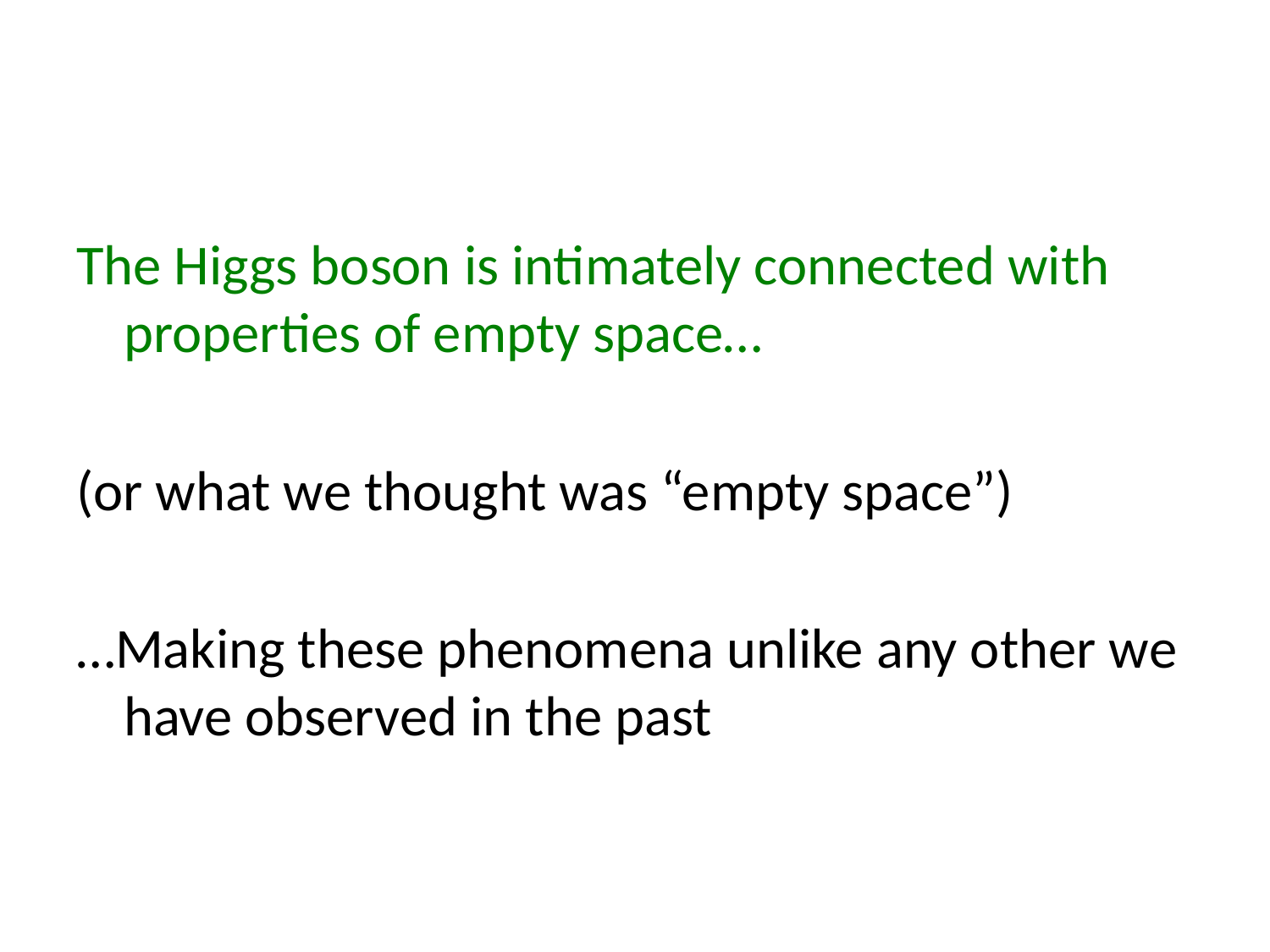

The Higgs boson is intimately connected with properties of empty space…

(or what we thought was “empty space”)

…Making these phenomena unlike any other we have observed in the past